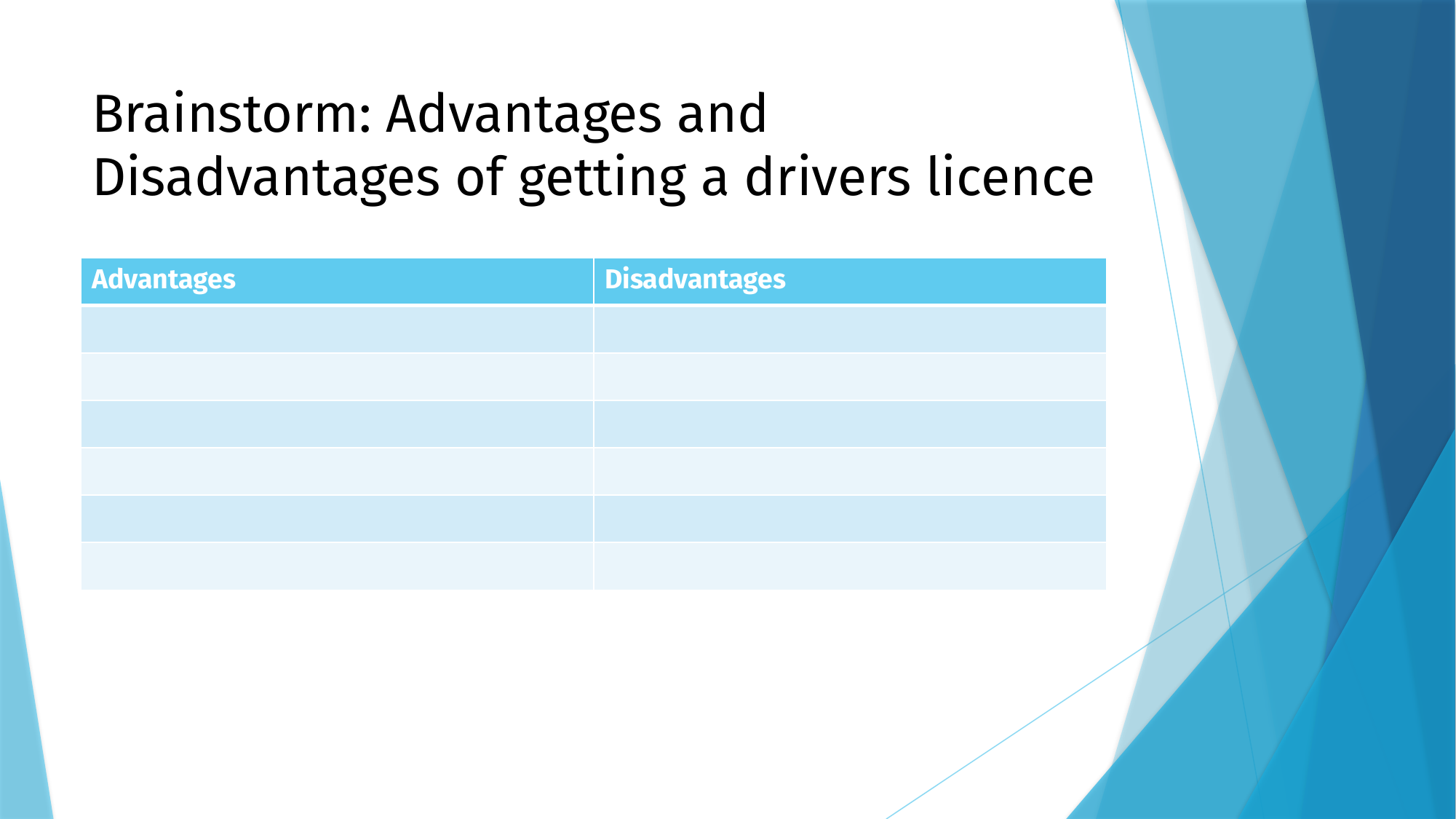

# Brainstorm: Advantages and Disadvantages of getting a drivers licence
Buy my OWN car
Freedom from parents
| Advantages | Disadvantages |
| --- | --- |
|  |  |
|  |  |
|  |  |
|  |  |
|  |  |
|  |  |
Cost to run a car
The number of hours I need to do
Responsibility of being a driver
Access to a supervisor